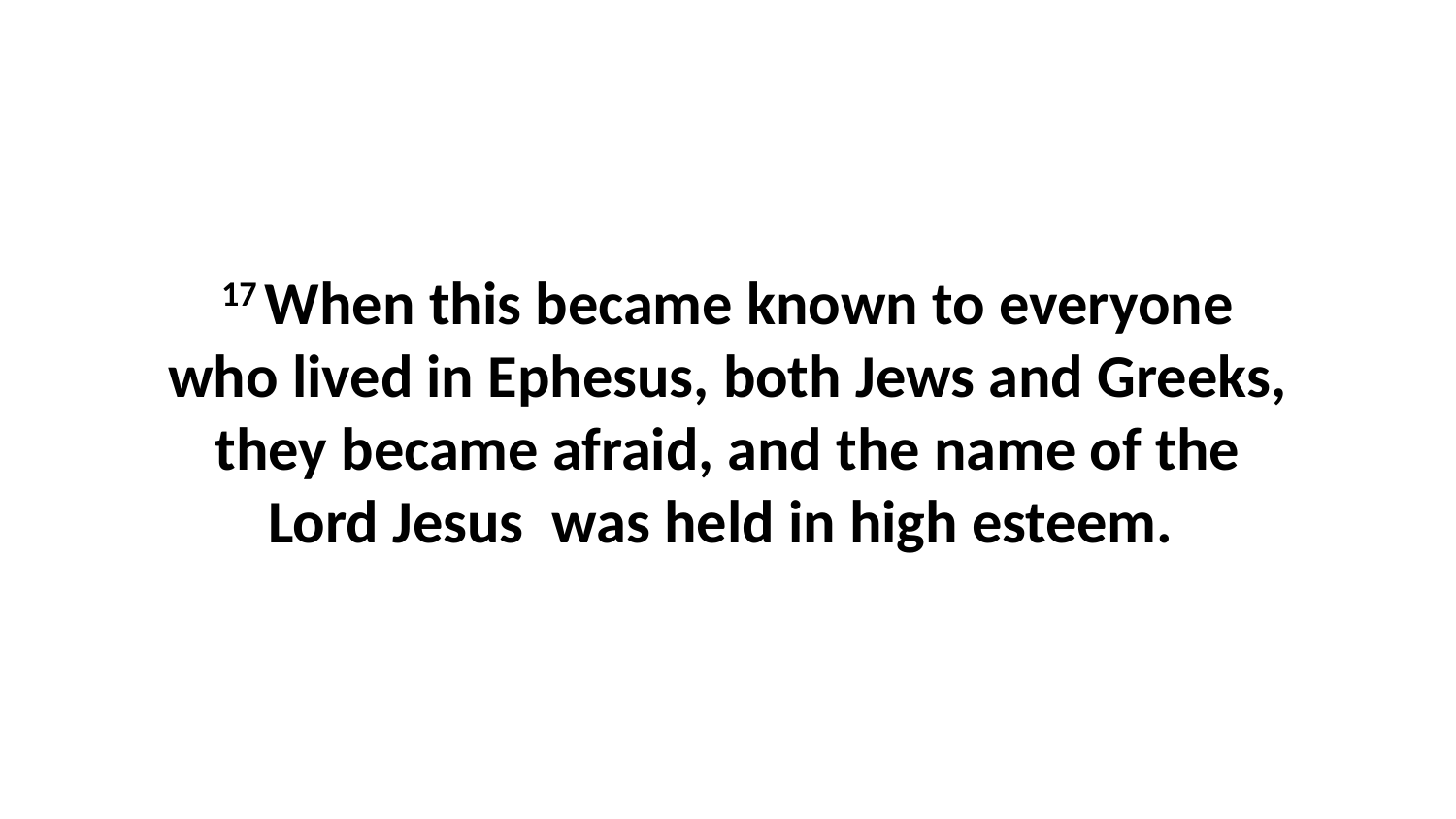

17 When this became known to everyone who lived in Ephesus, both Jews and Greeks, they became afraid, and the name of the Lord Jesus  was held in high esteem.